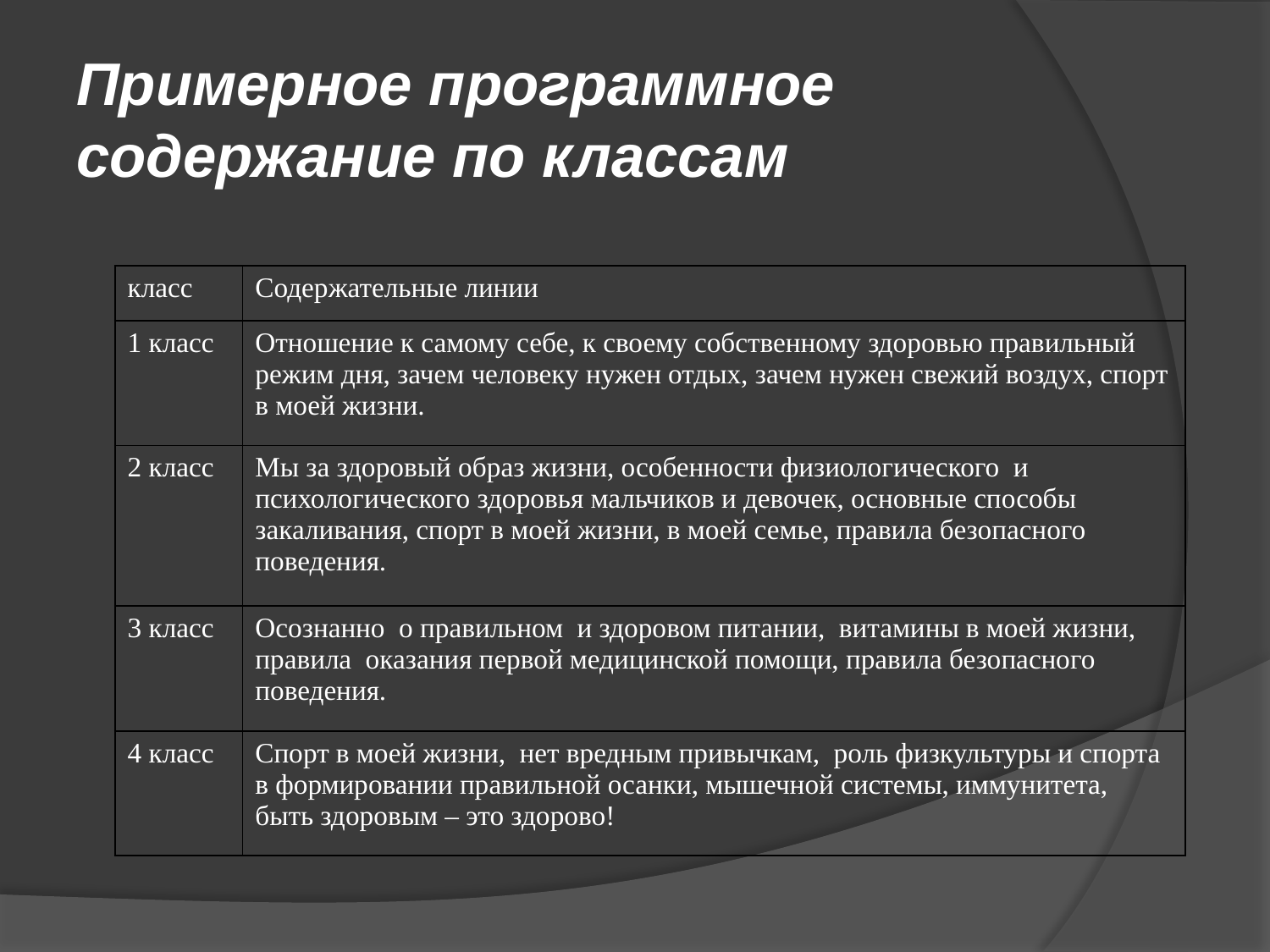

# Примерное программное содержание по классам
| класс | Содержательные линии |
| --- | --- |
| 1 класс | Отношение к самому себе, к своему собственному здоровью правильный режим дня, зачем человеку нужен отдых, зачем нужен свежий воздух, спорт в моей жизни. |
| 2 класс | Мы за здоровый образ жизни, особенности физиологического и психологического здоровья мальчиков и девочек, основные способы закаливания, спорт в моей жизни, в моей семье, правила безопасного поведения. |
| 3 класс | Осознанно о правильном и здоровом питании, витамины в моей жизни, правила оказания первой медицинской помощи, правила безопасного поведения. |
| 4 класс | Спорт в моей жизни, нет вредным привычкам, роль физкультуры и спорта в формировании правильной осанки, мышечной системы, иммунитета, быть здоровым – это здорово! |